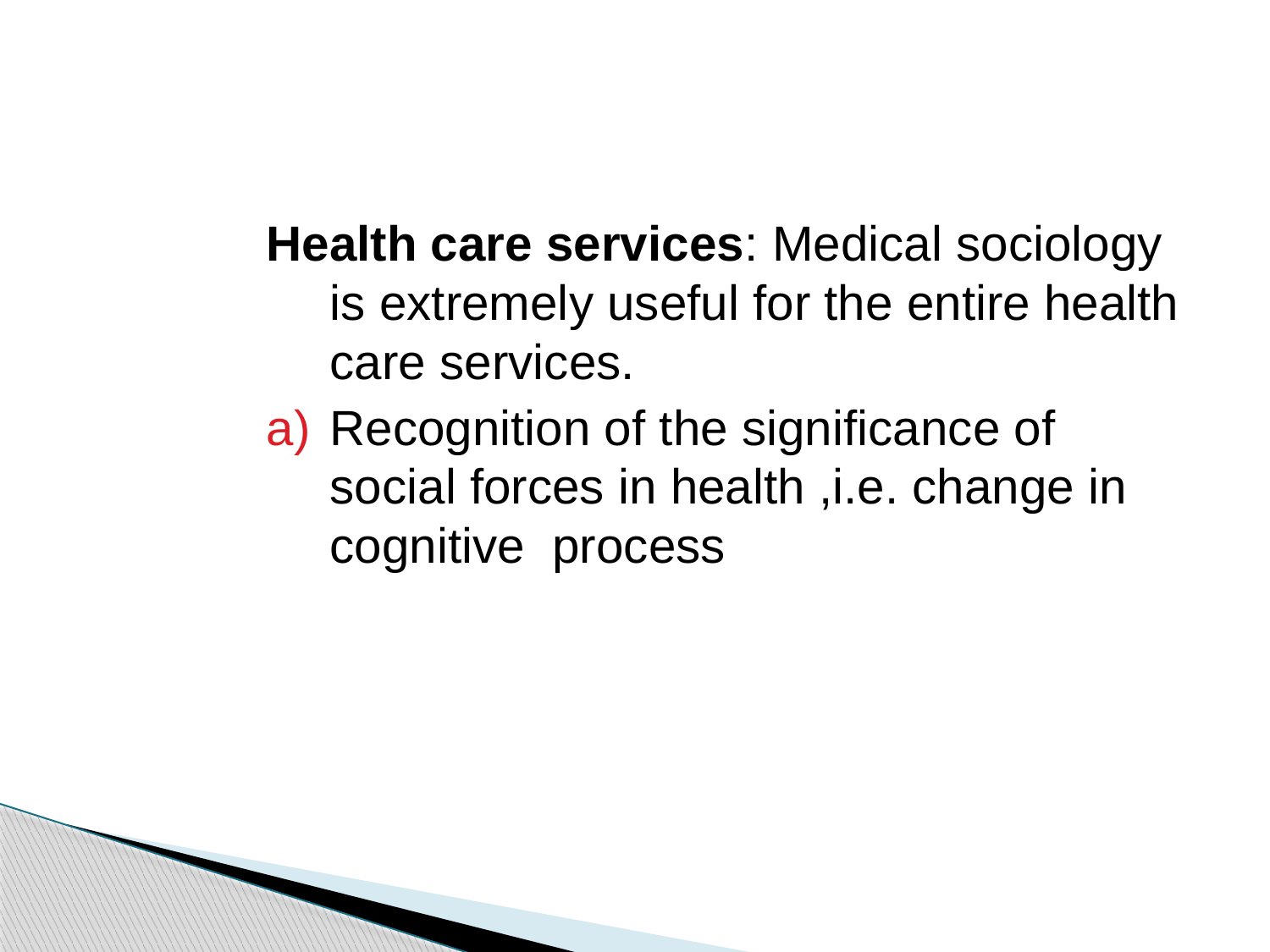

#
Health care services: Medical sociology is extremely useful for the entire health care services.
Recognition of the significance of social forces in health ,i.e. change in cognitive  process